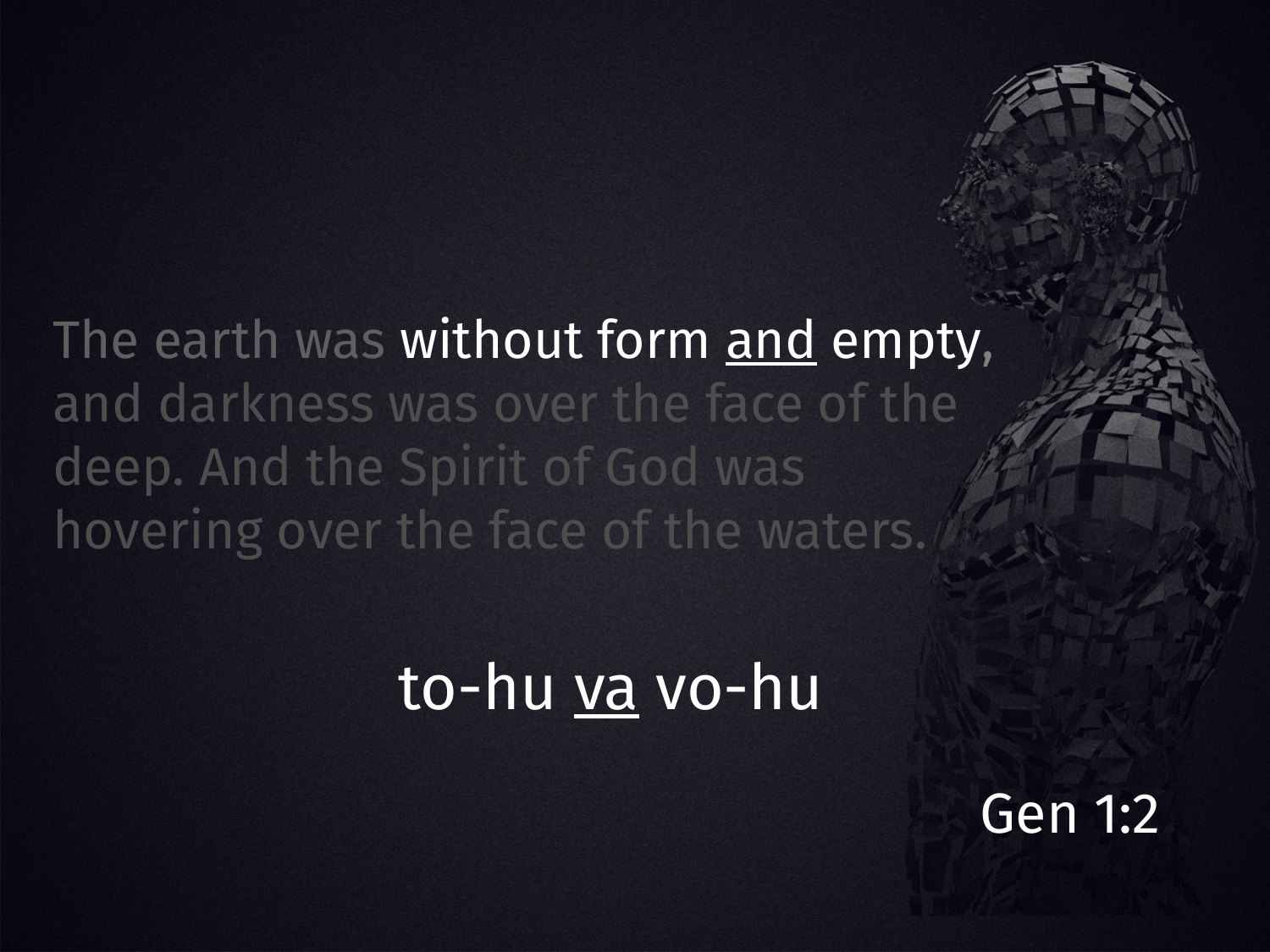

The earth was without form and empty, and darkness was over the face of the deep. And the Spirit of God was hovering over the face of the waters.

                       to-hu va vo-hu

# Gen 1:2